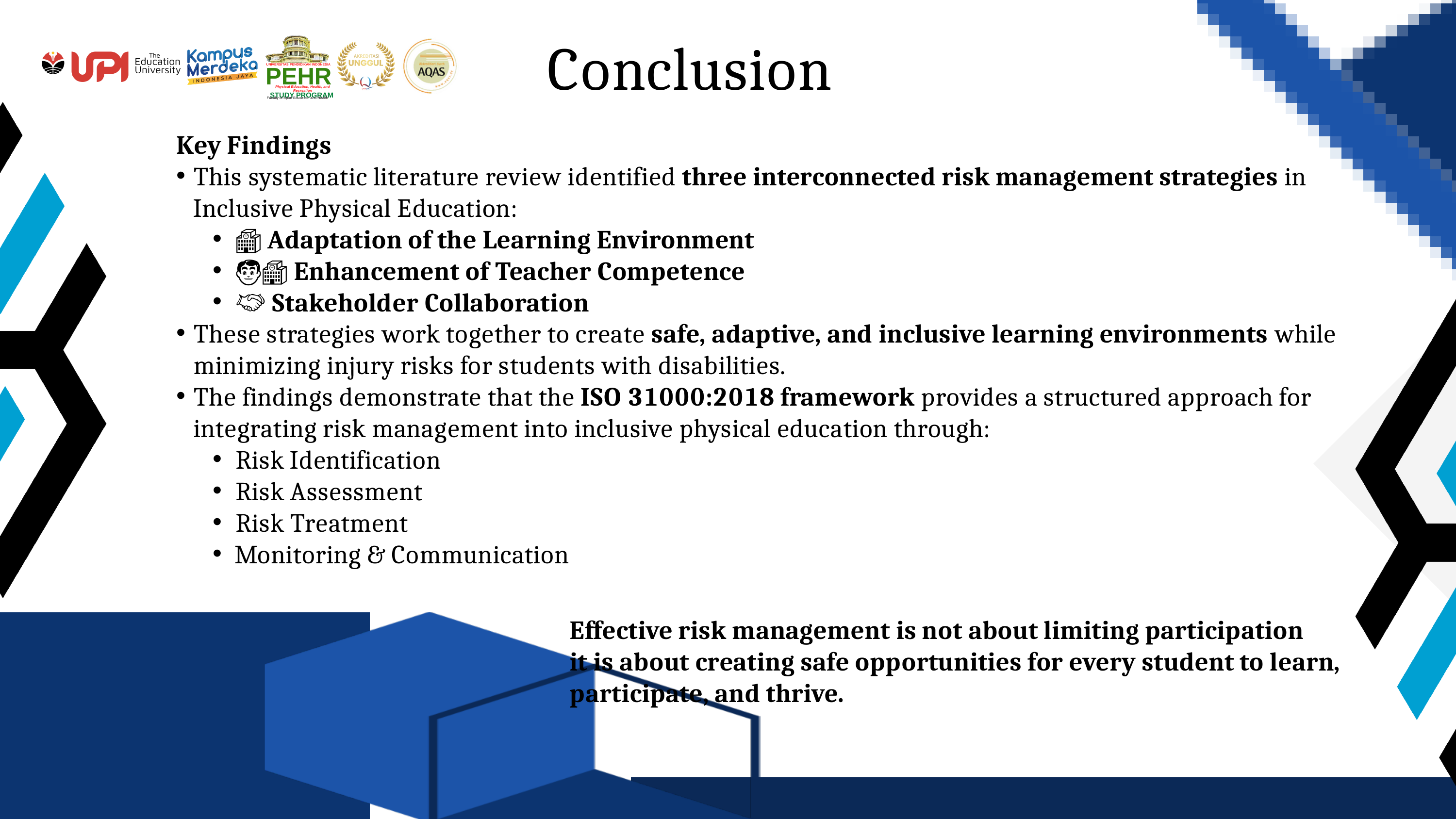

Conclusion

UNIVERSITAS PENDIDIKAN INDONESIA
PEHR
Physical Education, Health, and Recreation
STUDY PROGRAM
Faculty of Sport Education and Health

Key Findings
This systematic literature review identified three interconnected risk management strategies in Inclusive Physical Education:
🏫 Adaptation of the Learning Environment
👨‍🏫 Enhancement of Teacher Competence
🤝 Stakeholder Collaboration
These strategies work together to create safe, adaptive, and inclusive learning environments while minimizing injury risks for students with disabilities.
The findings demonstrate that the ISO 31000:2018 framework provides a structured approach for integrating risk management into inclusive physical education through:
Risk Identification
Risk Assessment
Risk Treatment
Monitoring & Communication

Effective risk management is not about limiting participation
it is about creating safe opportunities for every student to learn, participate, and thrive.